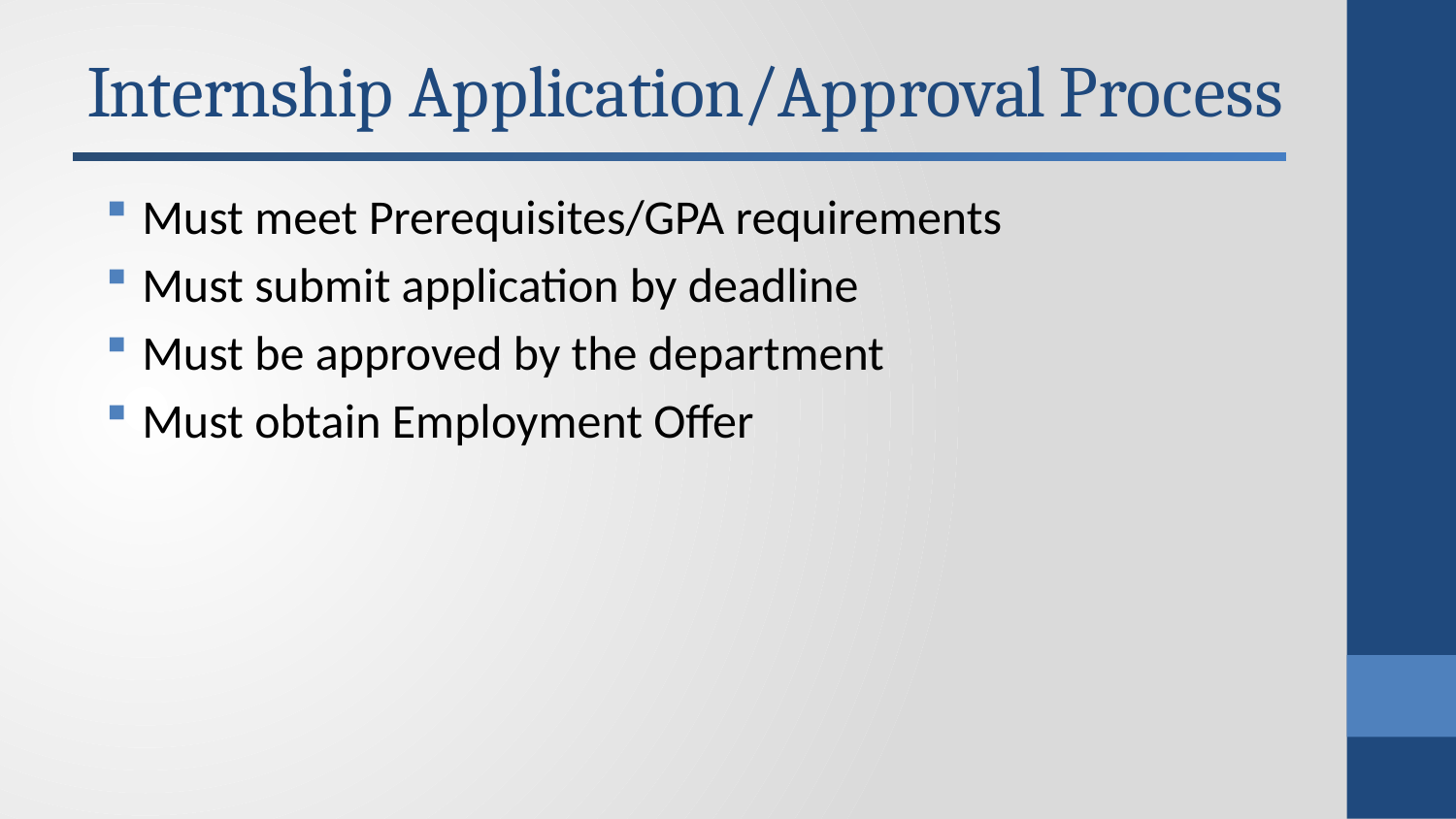

# Internship Application/Approval Process
Must meet Prerequisites/GPA requirements
Must submit application by deadline
Must be approved by the department
Must obtain Employment Offer